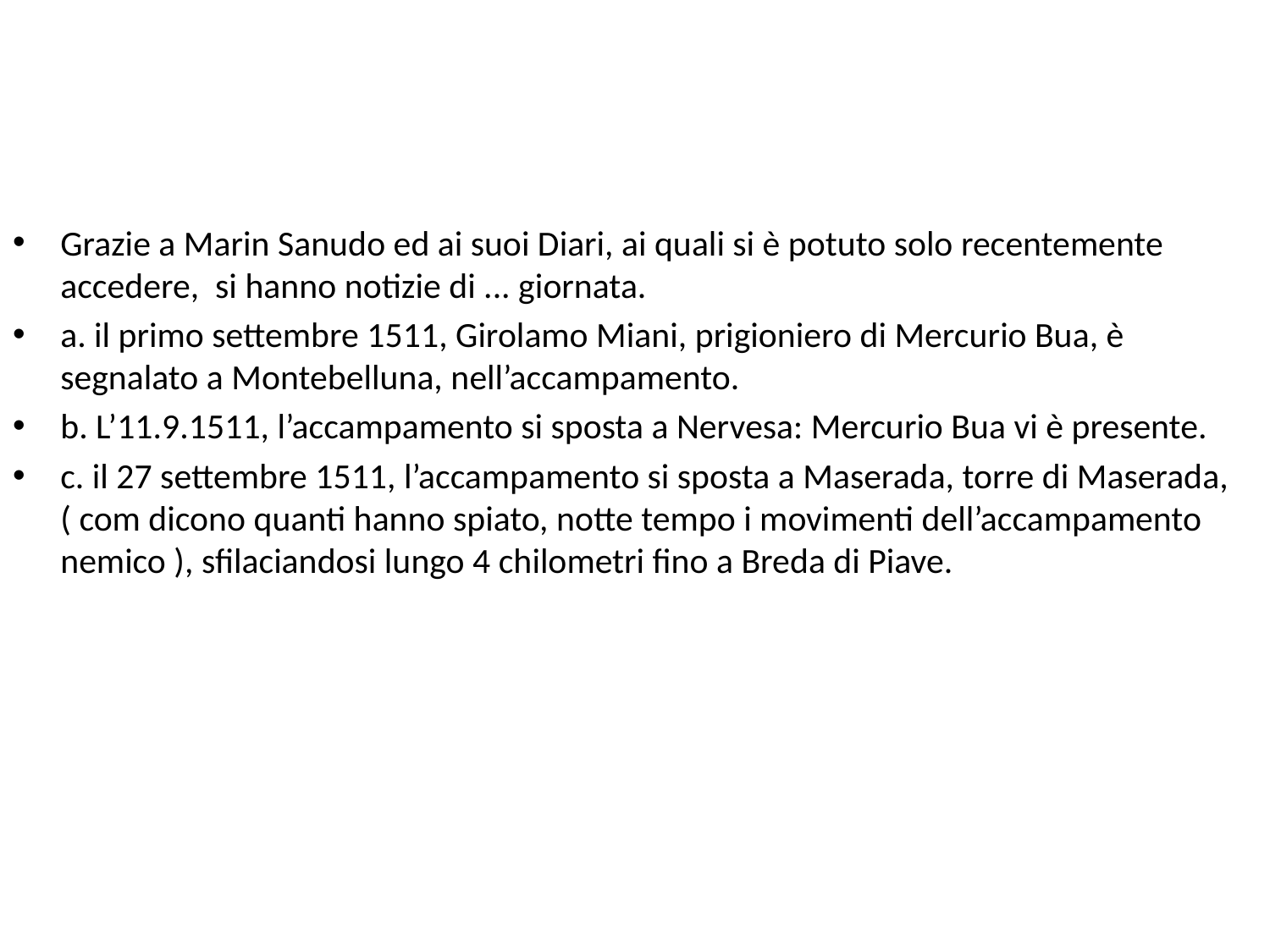

Grazie a Marin Sanudo ed ai suoi Diari, ai quali si è potuto solo recentemente accedere,  si hanno notizie di ... giornata.
a. il primo settembre 1511, Girolamo Miani, prigioniero di Mercurio Bua, è segnalato a Montebelluna, nell’accampamento.
b. L’11.9.1511, l’accampamento si sposta a Nervesa: Mercurio Bua vi è presente.
c. il 27 settembre 1511, l’accampamento si sposta a Maserada, torre di Maserada, ( com dicono quanti hanno spiato, notte tempo i movimenti dell’accampamento nemico ), sfilaciandosi lungo 4 chilometri fino a Breda di Piave.

#